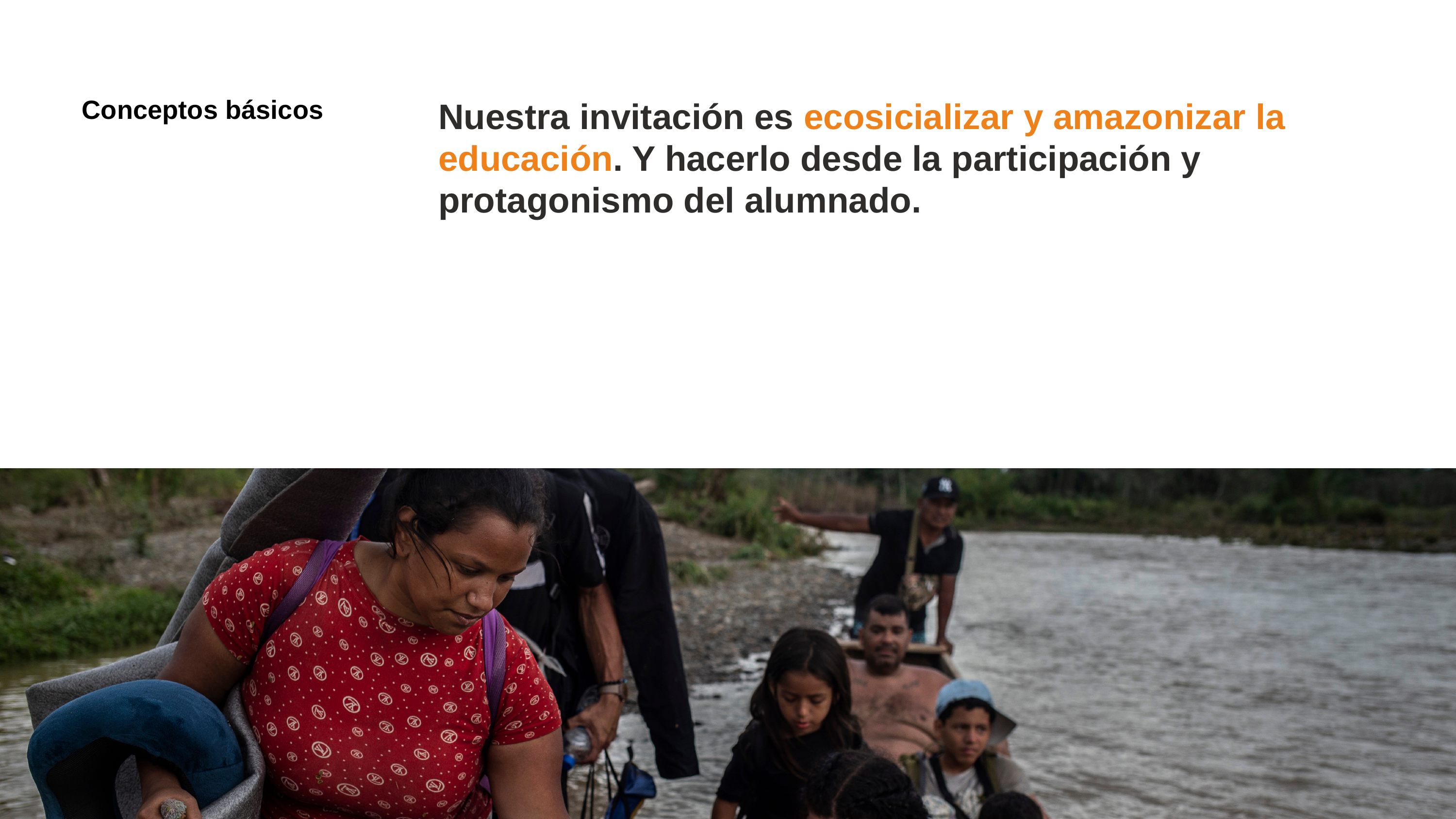

Nuestra invitación es ecosicializar y amazonizar la educación. Y hacerlo desde la participación y protagonismo del alumnado.
Conceptos básicos